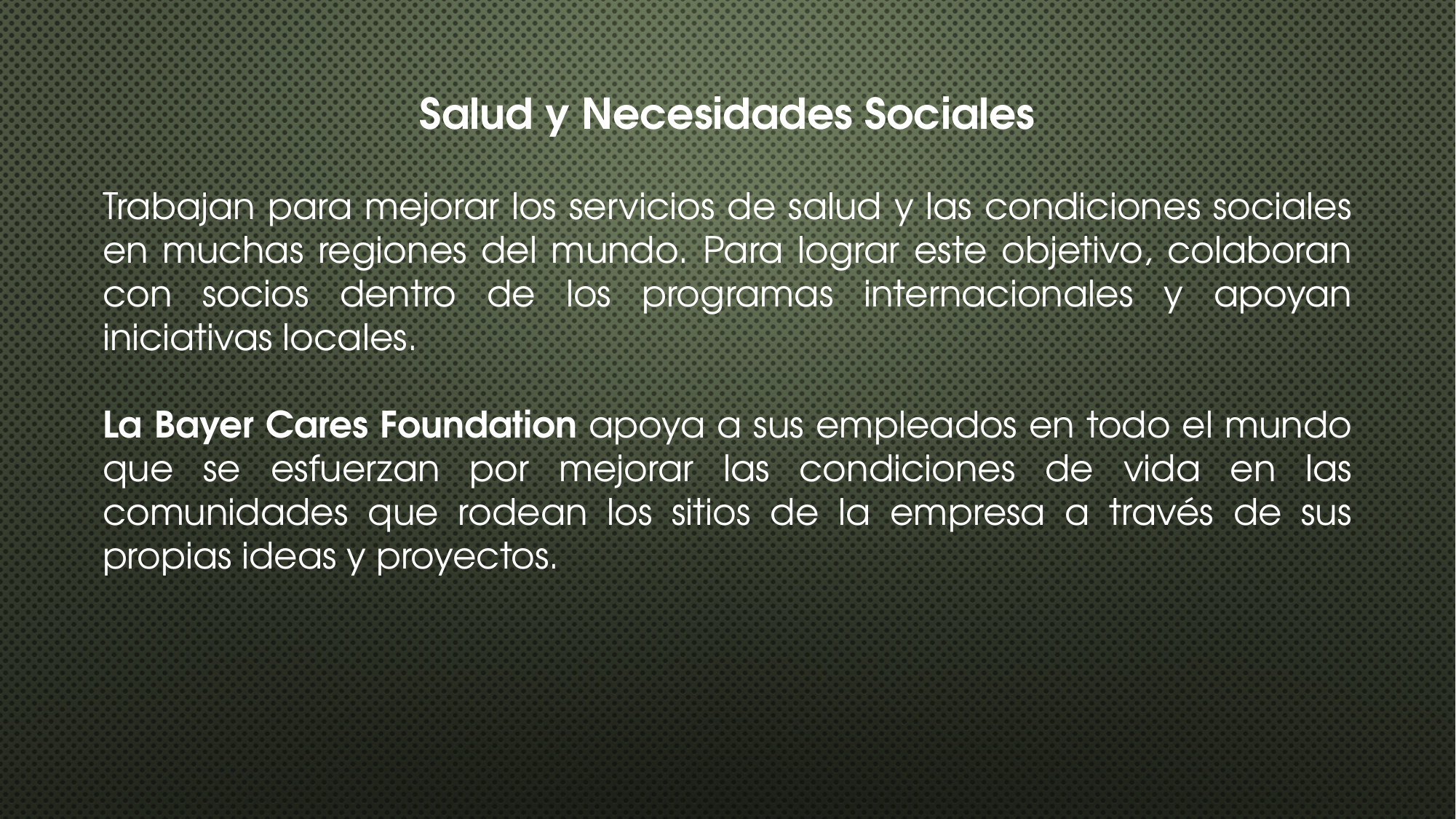

Salud y Necesidades Sociales
Trabajan para mejorar los servicios de salud y las condiciones sociales en muchas regiones del mundo. Para lograr este objetivo, colaboran con socios dentro de los programas internacionales y apoyan iniciativas locales.

La Bayer Cares Foundation apoya a sus empleados en todo el mundo que se esfuerzan por mejorar las condiciones de vida en las comunidades que rodean los sitios de la empresa a través de sus propias ideas y proyectos.